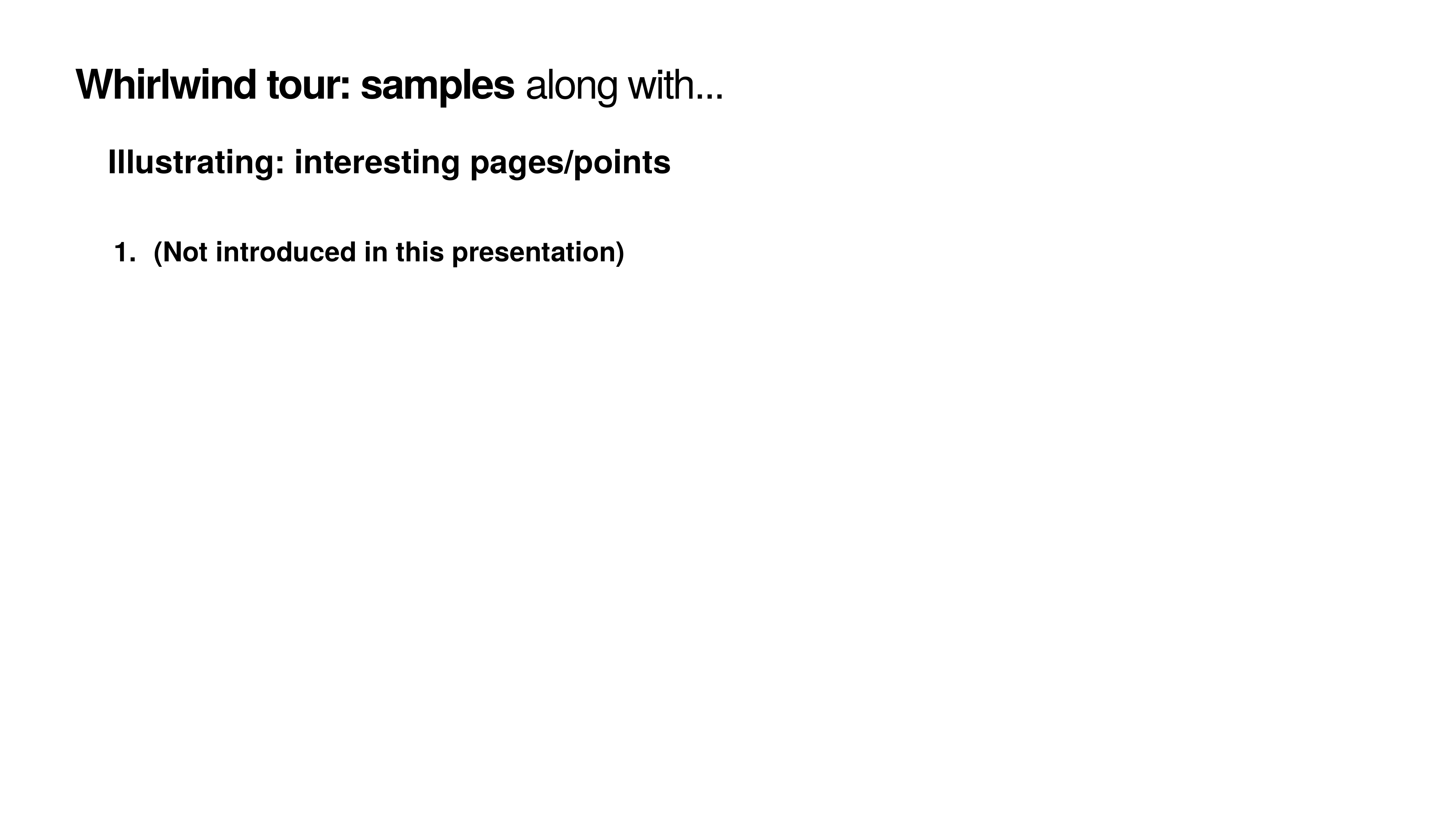

# Whirlwind tour: samples along with...
Illustrating: interesting pages/points
(Not introduced in this presentation)